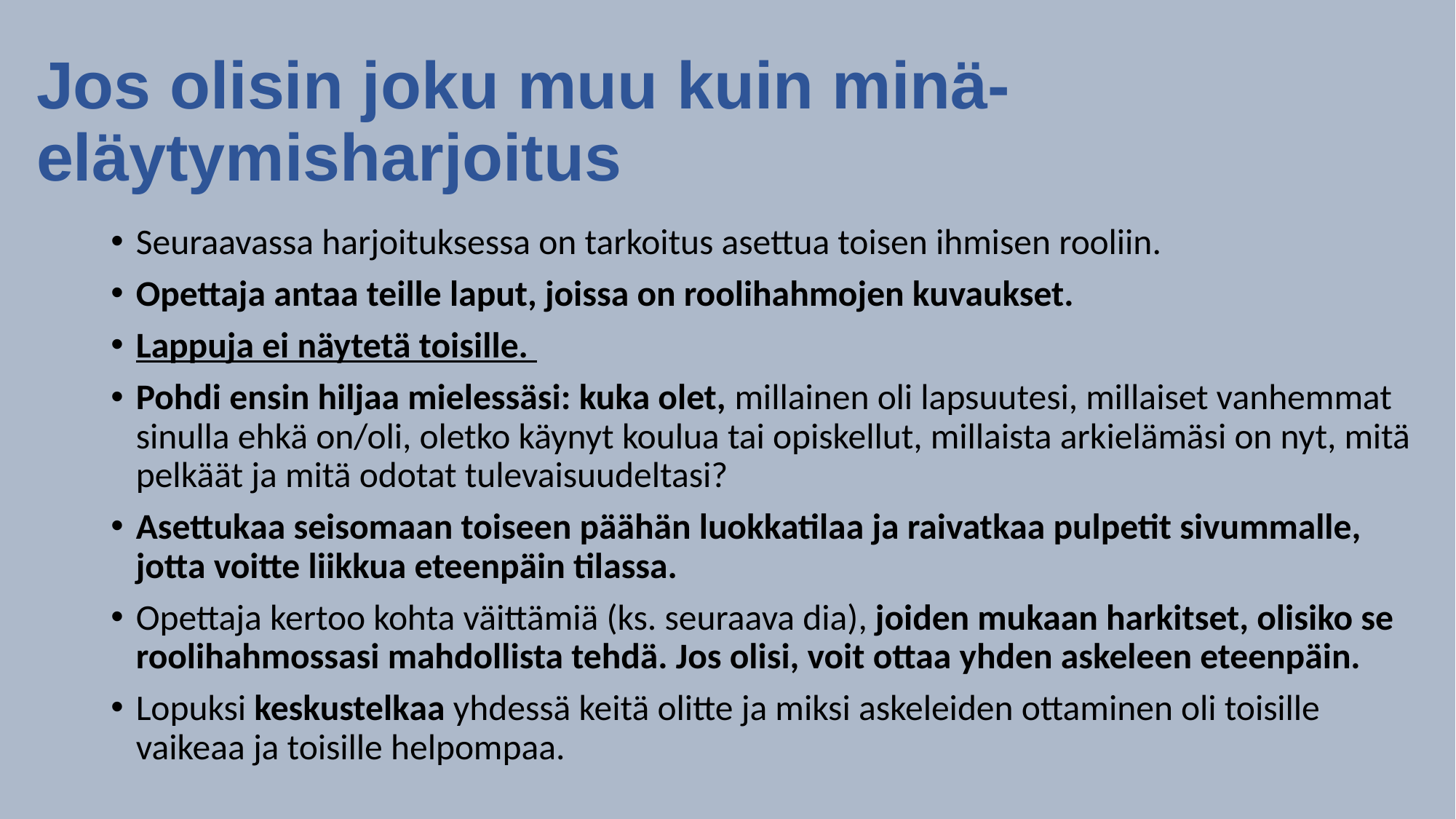

# Jos olisin joku muu kuin minä-eläytymisharjoitus
Seuraavassa harjoituksessa on tarkoitus asettua toisen ihmisen rooliin.
Opettaja antaa teille laput, joissa on roolihahmojen kuvaukset.
Lappuja ei näytetä toisille.
Pohdi ensin hiljaa mielessäsi: kuka olet, millainen oli lapsuutesi, millaiset vanhemmat sinulla ehkä on/oli, oletko käynyt koulua tai opiskellut, millaista arkielämäsi on nyt, mitä pelkäät ja mitä odotat tulevaisuudeltasi?
Asettukaa seisomaan toiseen päähän luokkatilaa ja raivatkaa pulpetit sivummalle, jotta voitte liikkua eteenpäin tilassa.
Opettaja kertoo kohta väittämiä (ks. seuraava dia), joiden mukaan harkitset, olisiko se roolihahmossasi mahdollista tehdä. Jos olisi, voit ottaa yhden askeleen eteenpäin.
Lopuksi keskustelkaa yhdessä keitä olitte ja miksi askeleiden ottaminen oli toisille vaikeaa ja toisille helpompaa.